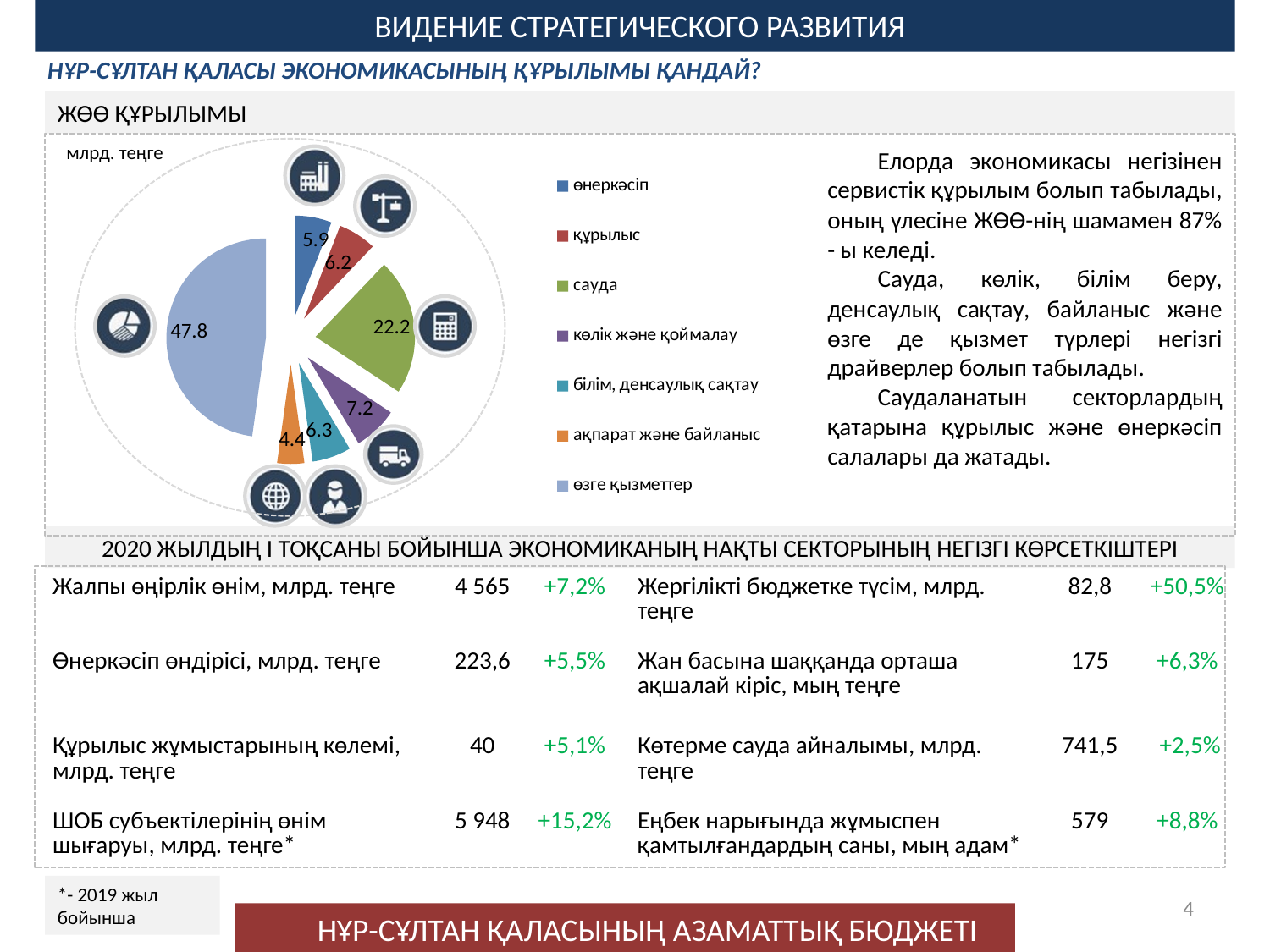

ВИДЕНИЕ СТРАТЕГИЧЕСКОГО РАЗВИТИЯ

НҰР-СҰЛТАН ҚАЛАСЫ ЭКОНОМИКАСЫНЫҢ ҚҰРЫЛЫМЫ ҚАНДАЙ?
ЖӨӨ ҚҰРЫЛЫМЫ

млрд. теңге
Елорда экономикасы негізінен сервистік құрылым болып табылады, оның үлесіне ЖӨӨ-нің шамамен 87% - ы келеді.
Сауда, көлік, білім беру, денсаулық сақтау, байланыс және өзге де қызмет түрлері негізгі драйверлер болып табылады.
Саудаланатын секторлардың қатарына құрылыс және өнеркәсіп салалары да жатады.

### Chart

| Category | сату |
|---|---|
| өнеркәсіп | 5.9 |
| құрылыс | 6.2 |
| сауда | 22.2 |
| көлік және қоймалау | 7.2 |
| білім, денсаулық сақтау | 6.3 |
| ақпарат және байланыс | 4.4 |
| өзге қызметтер | 47.8 |

2020 ЖЫЛДЫҢ І ТОҚСАНЫ БОЙЫНША ЭКОНОМИКАНЫҢ НАҚТЫ СЕКТОРЫНЫҢ НЕГІЗГІ КӨРСЕТКІШТЕРІ

| Жалпы өңірлік өнім, млрд. теңге | 4 565 | +7,2% | Жергілікті бюджетке түсім, млрд. теңге | 82,8 | +50,5% |
| --- | --- | --- | --- | --- | --- |
| Өнеркәсіп өндірісі, млрд. теңге | 223,6 | +5,5% | Жан басына шаққанда орташа ақшалай кіріс, мың теңге | 175 | +6,3% |
| Құрылыс жұмыстарының көлемі, млрд. теңге | 40 | +5,1% | Көтерме сауда айналымы, млрд. теңге | 741,5 | +2,5% |
| ШОБ субъектілерінің өнім шығаруы, млрд. теңге\* | 5 948 | +15,2% | Еңбек нарығында жұмыспен қамтылғандардың саны, мың адам\* | 579 | +8,8% |
*- 2019 жыл бойынша
4
НҰР-СҰЛТАН ҚАЛАСЫНЫҢ АЗАМАТТЫҚ БЮДЖЕТІ